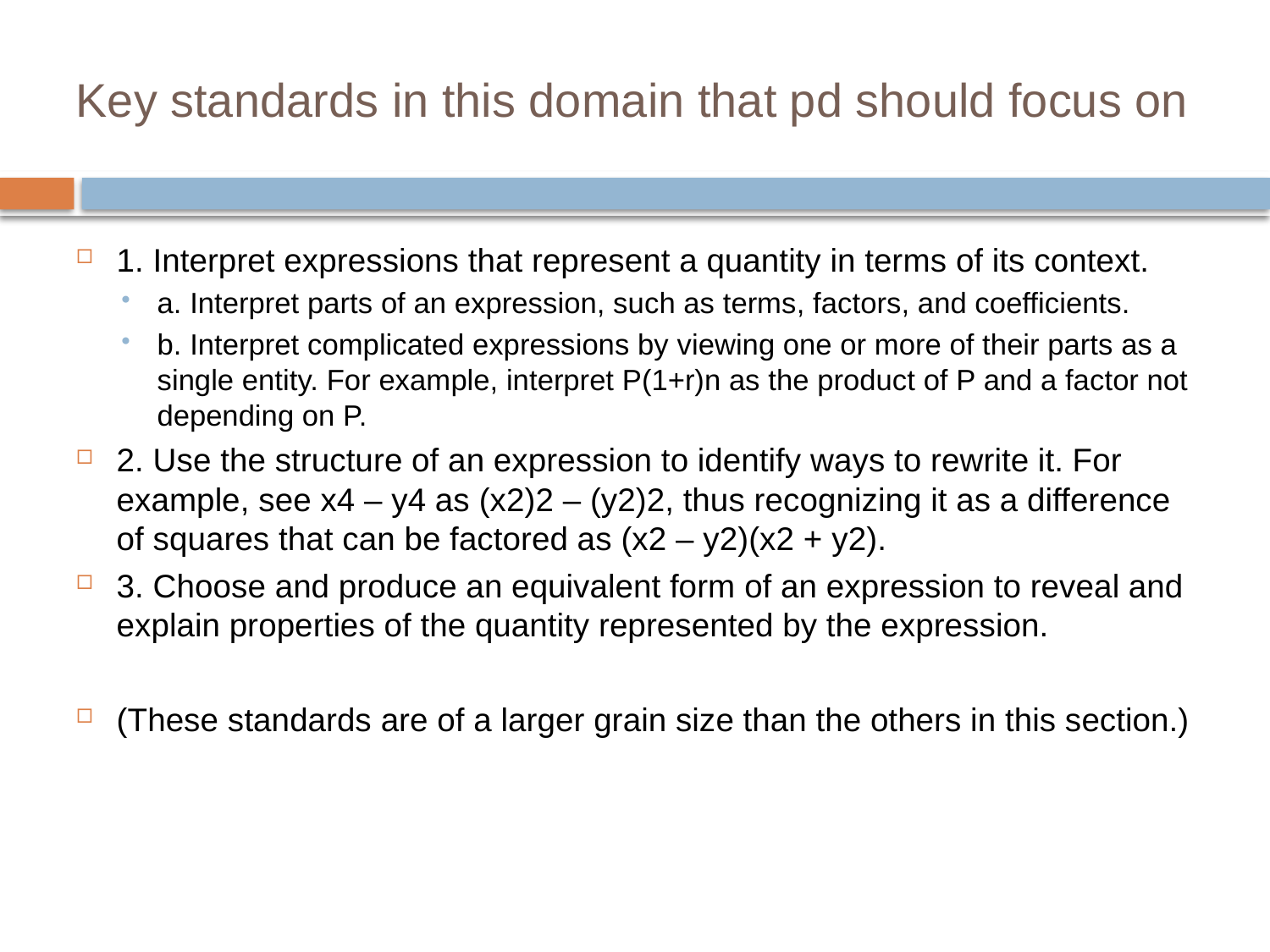

# Key standards in this domain that pd should focus on
1. Interpret expressions that represent a quantity in terms of its context.
a. Interpret parts of an expression, such as terms, factors, and coefficients.
b. Interpret complicated expressions by viewing one or more of their parts as a single entity. For example, interpret P(1+r)n as the product of P and a factor not depending on P.
2. Use the structure of an expression to identify ways to rewrite it. For example, see x4 – y4 as (x2)2 – (y2)2, thus recognizing it as a difference of squares that can be factored as (x2 – y2)(x2 + y2).
3. Choose and produce an equivalent form of an expression to reveal and explain properties of the quantity represented by the expression.

(These standards are of a larger grain size than the others in this section.)